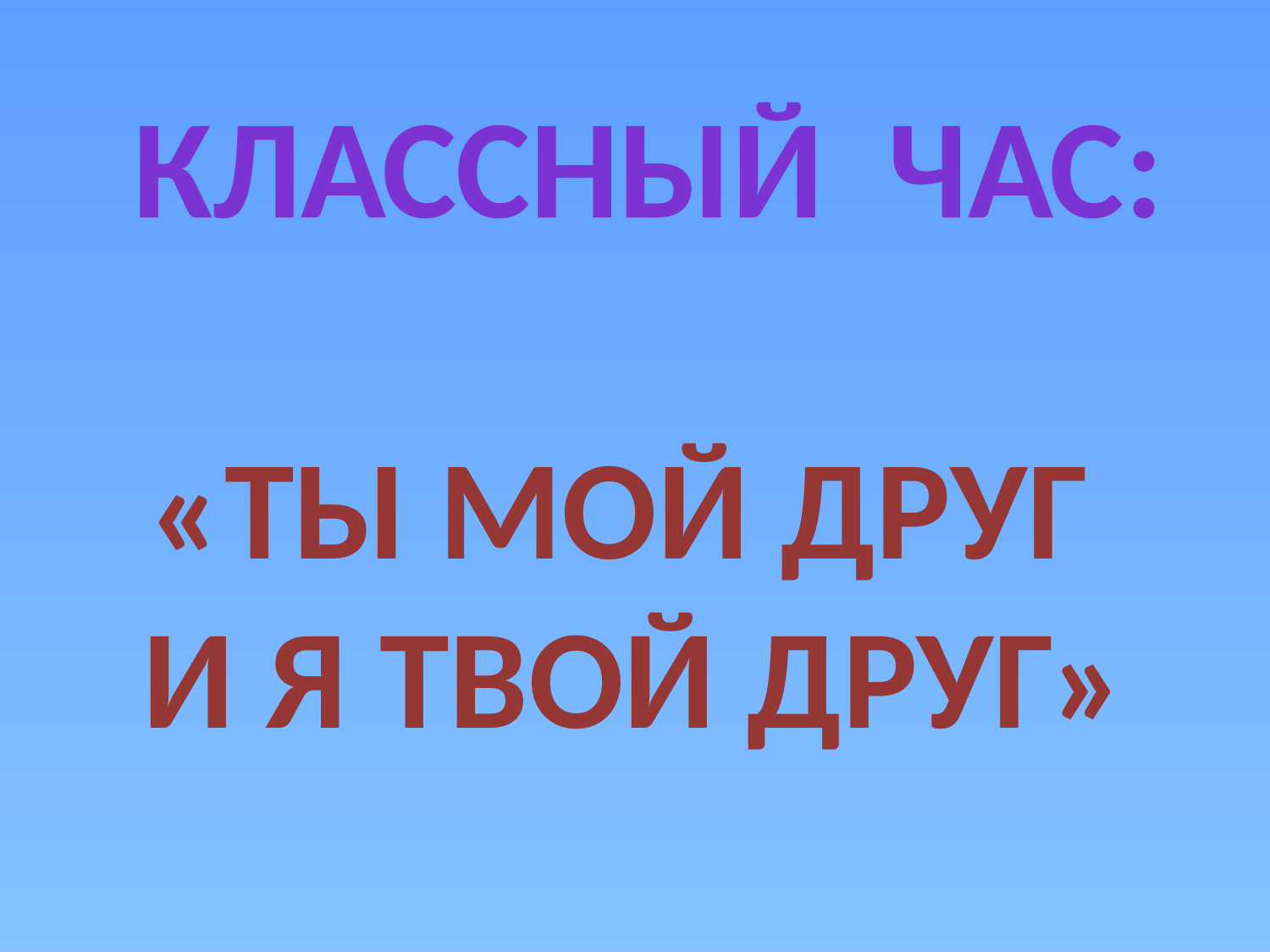

# Классный  час:
«ТЫ МОЙ ДРУГ
И Я ТВОЙ ДРУГ»